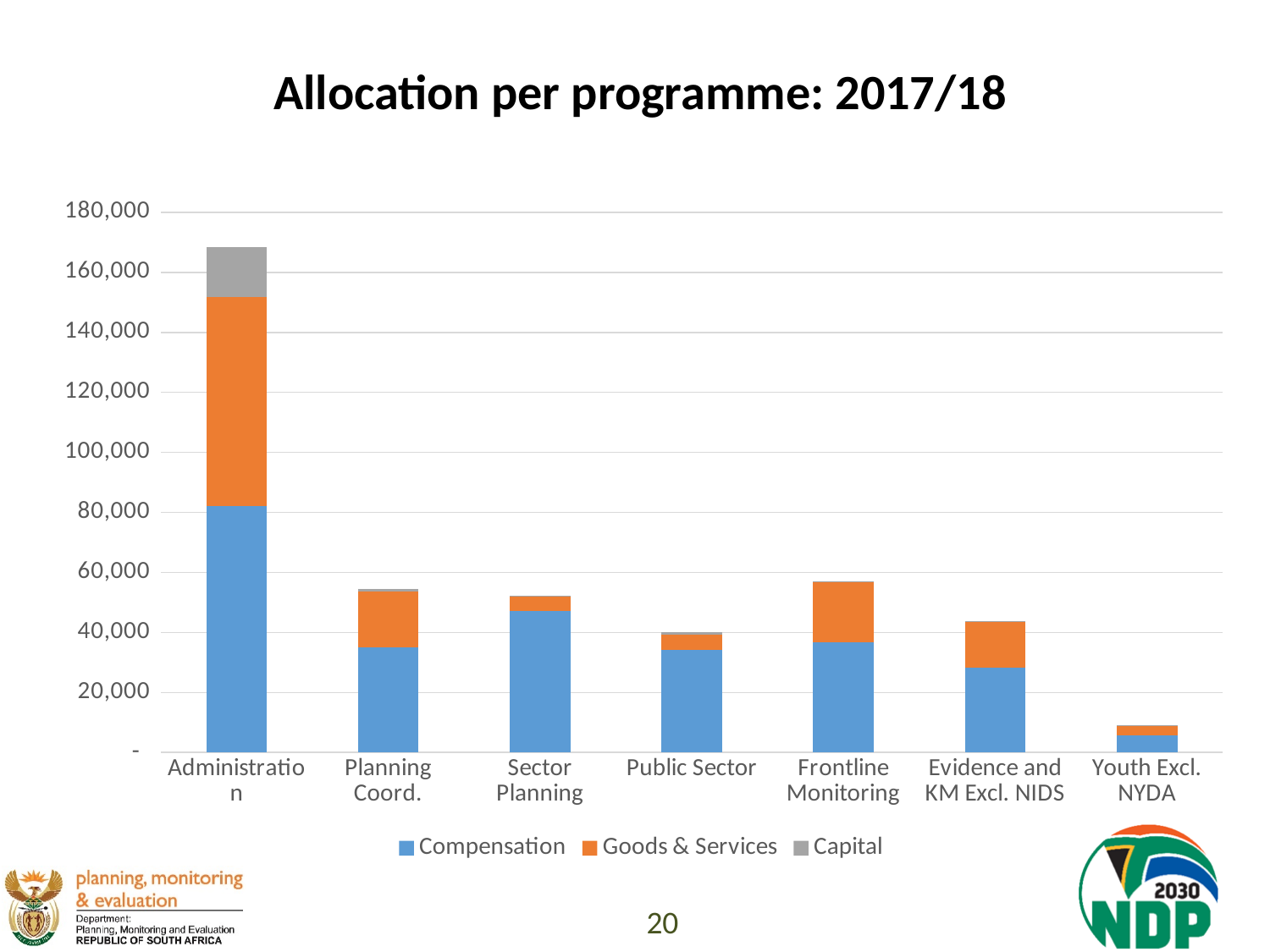

# Allocation per programme: 2017/18

### Chart

| Category | Compensation | Goods & Services | Capital |
|---|---|---|---|
| Administration | 82018.0 | 69817.0 | 16470.0 |
| Planning Coord. | 35046.0 | 18551.0 | 950.0 |
| Sector Planning | 47196.0 | 4857.0 | 100.0 |
| Public Sector | 34054.0 | 5122.0 | 935.0 |
| Frontline Monitoring | 36662.0 | 20191.0 | 110.0 |
| Evidence and KM Excl. NIDS | 28322.0 | 15205.0 | 337.0 |
| Youth Excl. NYDA | 5639.0 | 3511.0 | 40.0 |
20